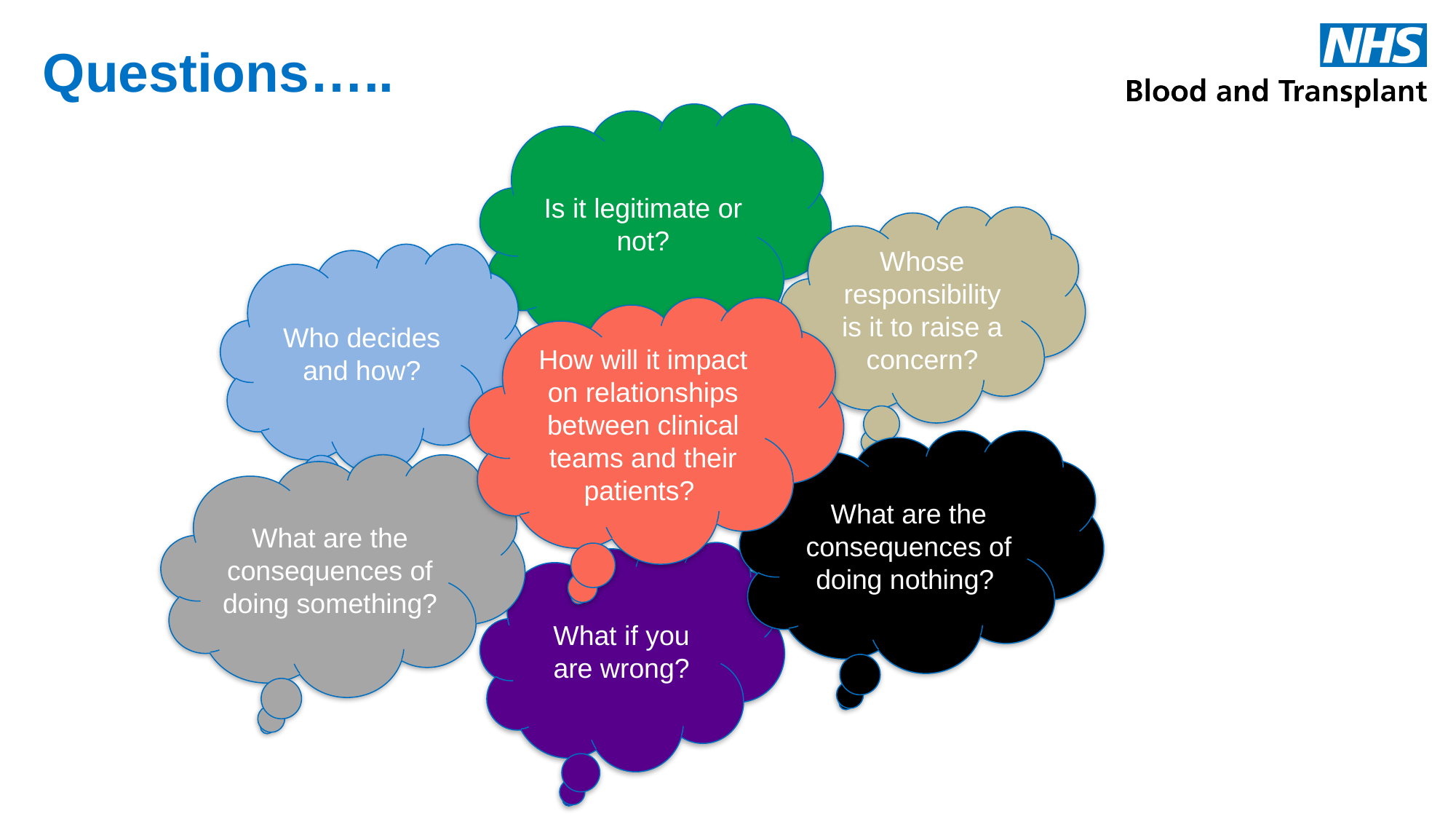

Questions…..
Is it legitimate or not?
Whose responsibility is it to raise a concern?
Who decides and how?
How will it impact on relationships between clinical teams and their patients?
What are the consequences of doing nothing?
What are the consequences of doing something?
What if you are wrong?